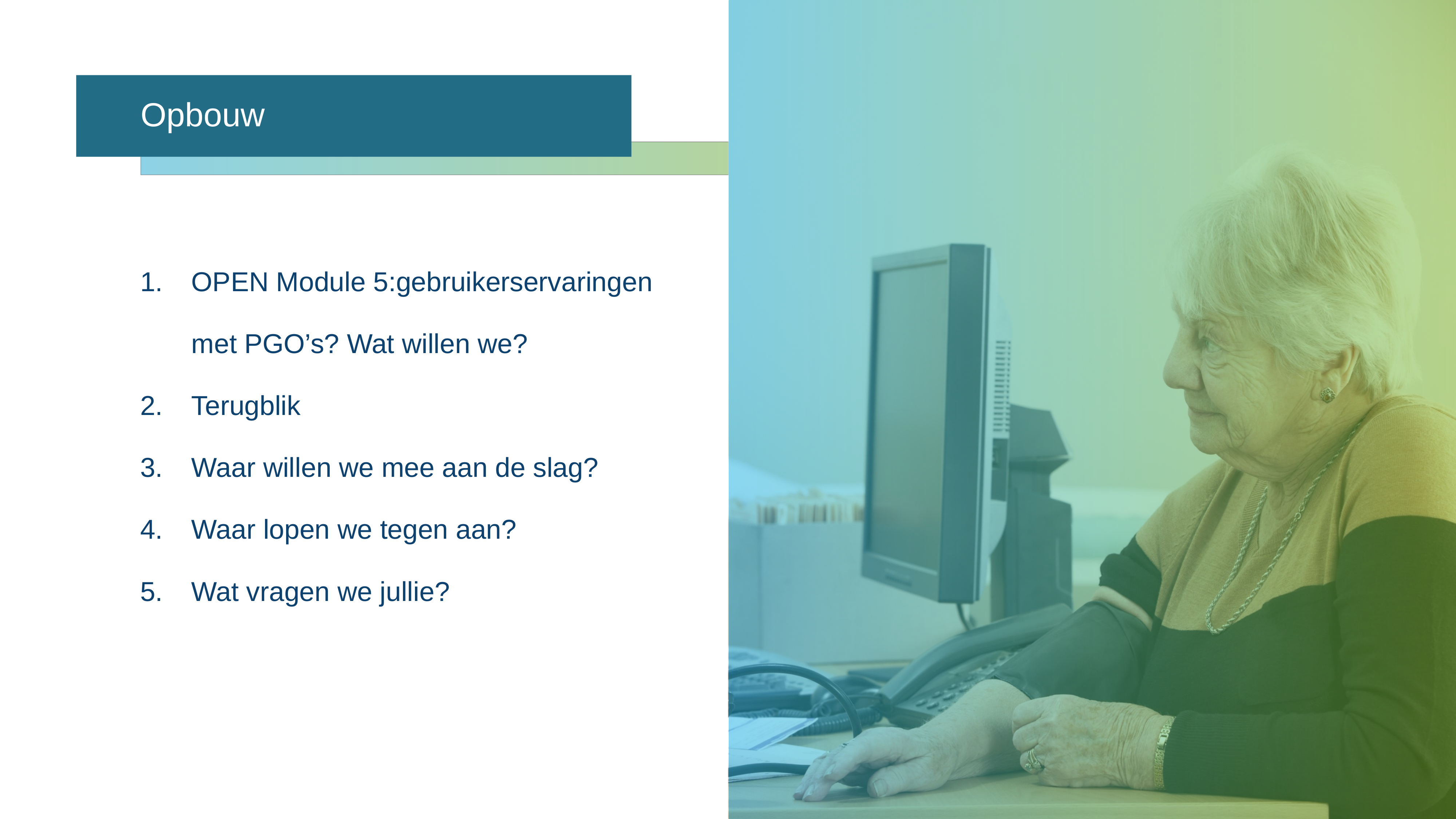

Opbouw
OPEN Module 5:gebruikerservaringen met PGO’s? Wat willen we?
Terugblik
Waar willen we mee aan de slag?
Waar lopen we tegen aan?
Wat vragen we jullie?